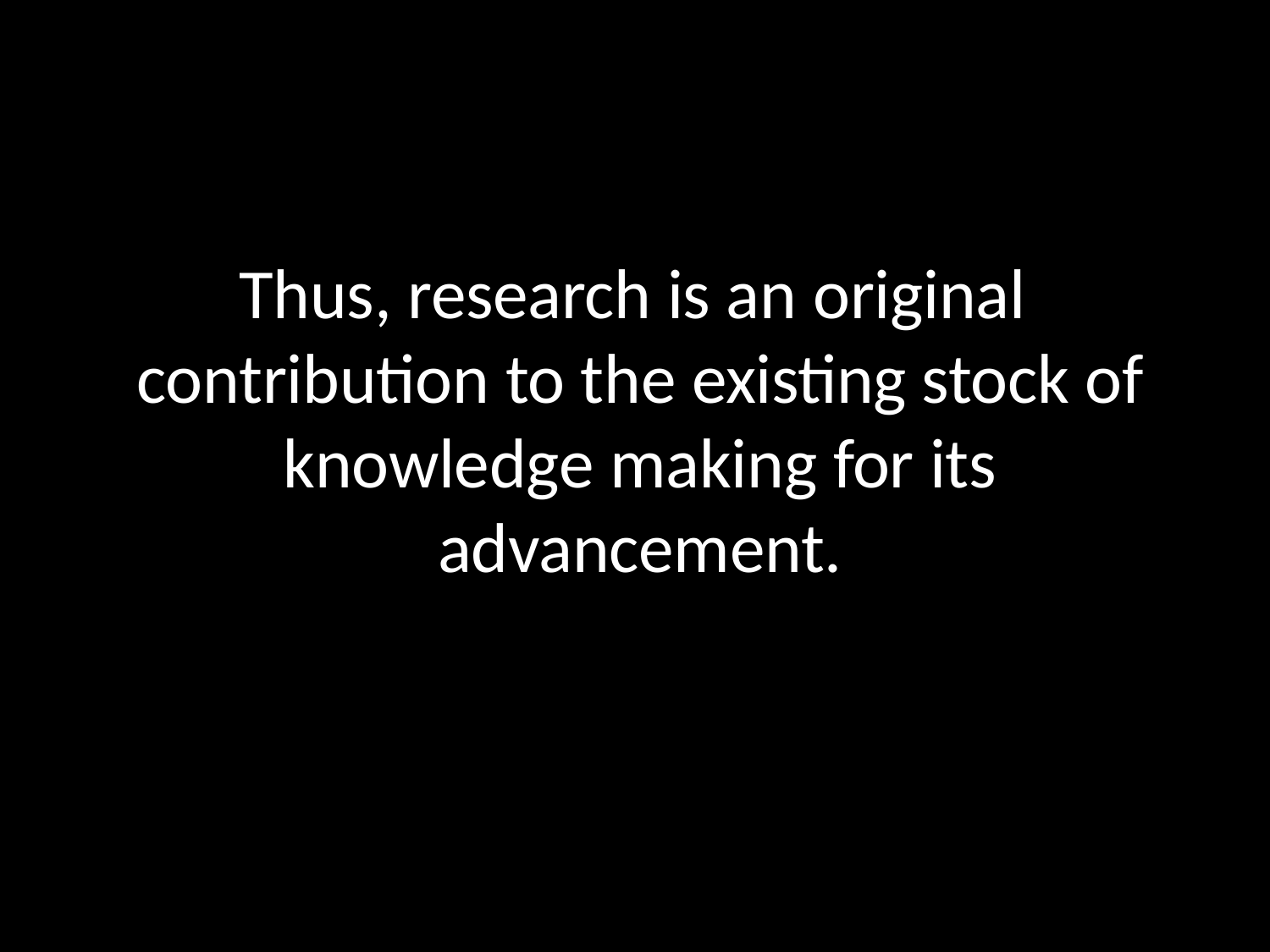

# Thus, research is an original  contribution to the existing stock of  knowledge making for its  advancement.